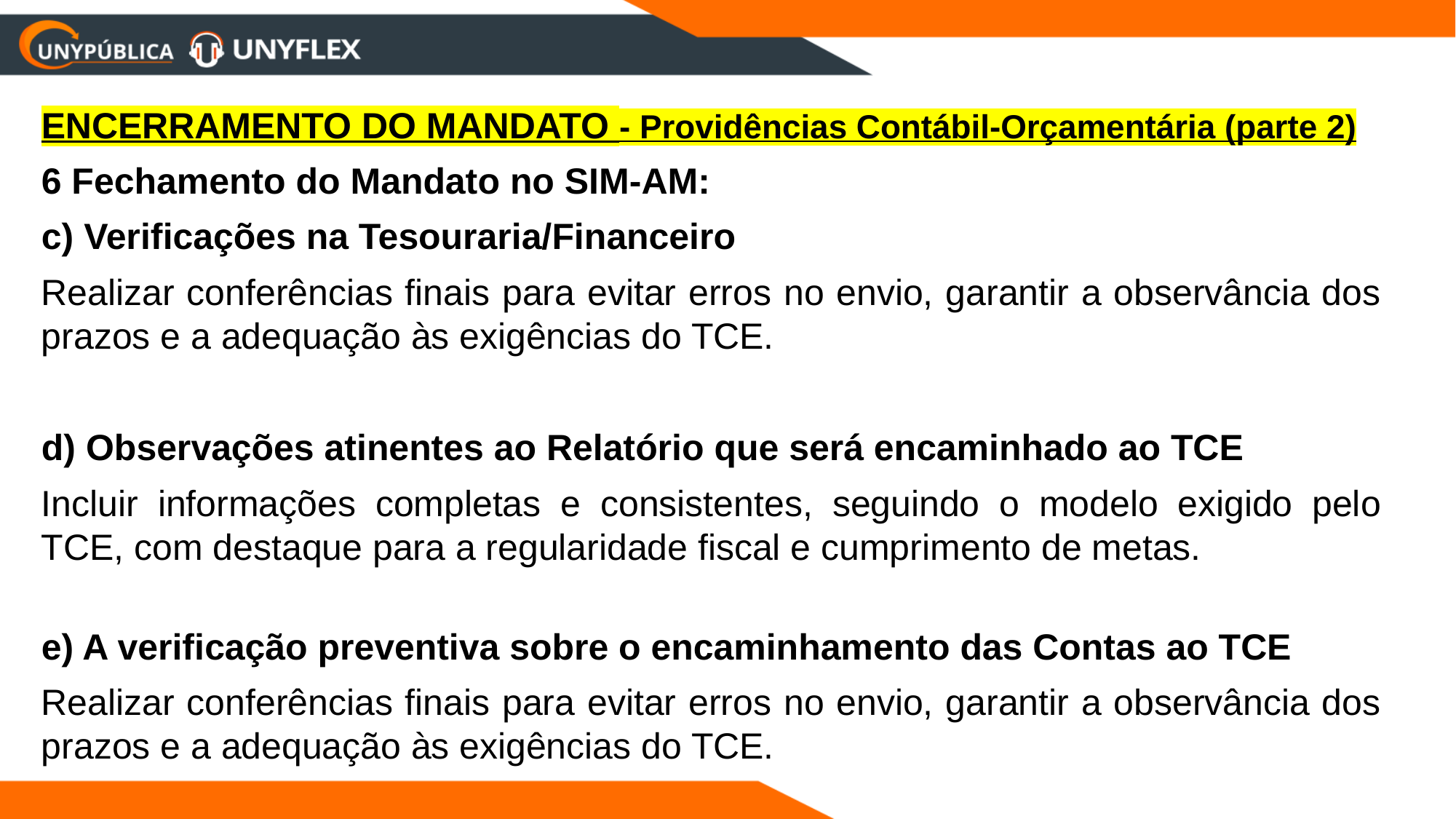

ENCERRAMENTO DO MANDATO - Providências Contábil-Orçamentária (parte 2)
6 Fechamento do Mandato no SIM-AM:
c) Verificações na Tesouraria/Financeiro
Realizar conferências finais para evitar erros no envio, garantir a observância dos prazos e a adequação às exigências do TCE.

d) Observações atinentes ao Relatório que será encaminhado ao TCE
Incluir informações completas e consistentes, seguindo o modelo exigido pelo TCE, com destaque para a regularidade fiscal e cumprimento de metas.
e) A verificação preventiva sobre o encaminhamento das Contas ao TCE
Realizar conferências finais para evitar erros no envio, garantir a observância dos prazos e a adequação às exigências do TCE.